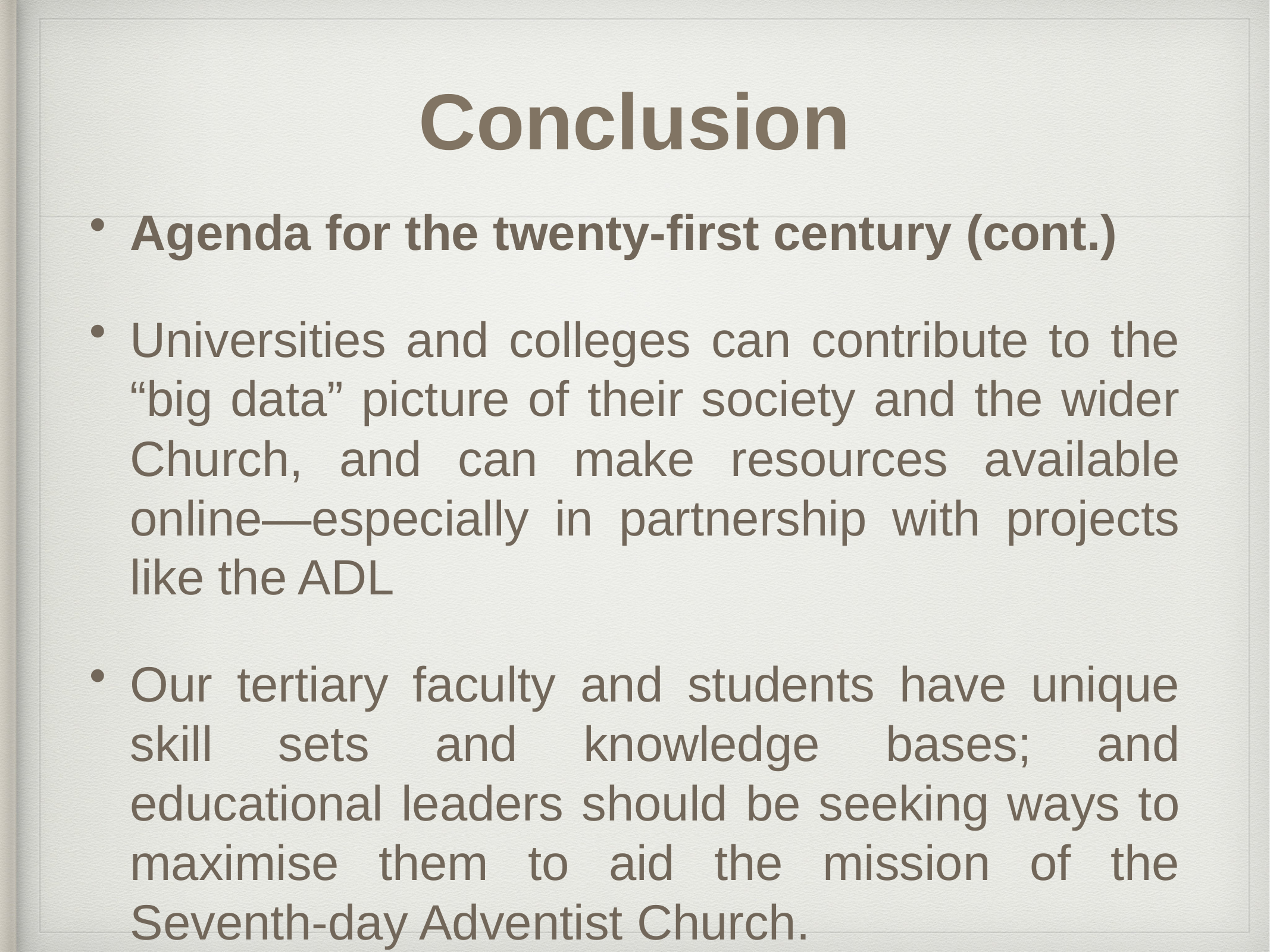

# Conclusion
Agenda for the twenty-first century (cont.)
Universities and colleges can contribute to the “big data” picture of their society and the wider Church, and can make resources available online—especially in partnership with projects like the ADL
Our tertiary faculty and students have unique skill sets and knowledge bases; and educational leaders should be seeking ways to maximise them to aid the mission of the Seventh-day Adventist Church.